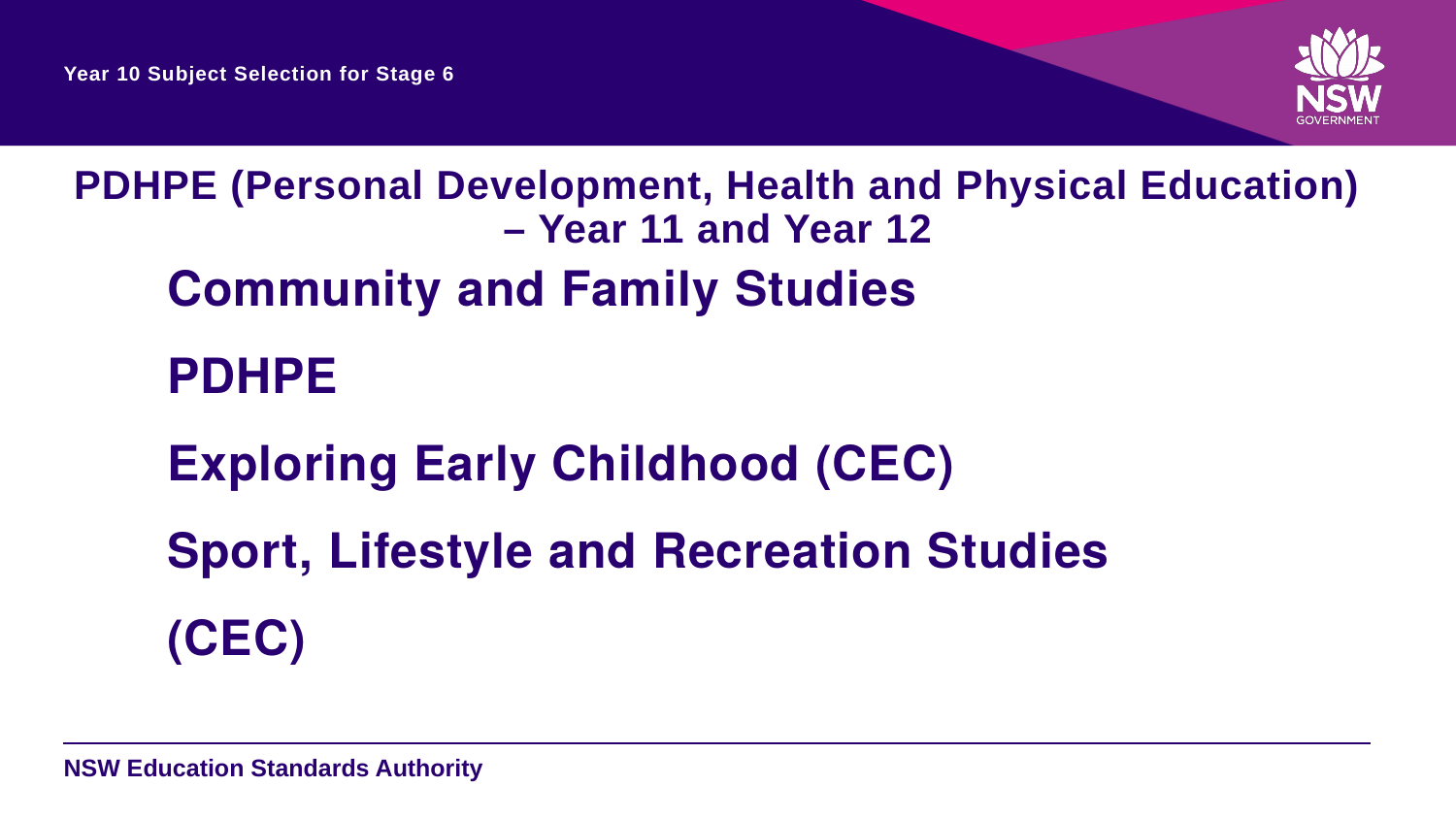

Year 10 Subject Selection for Stage 6

PDHPE (Personal Development, Health and Physical Education) – Year 11 and Year 12

Community and Family Studies
PDHPE
Exploring Early Childhood (CEC)
Sport, Lifestyle and Recreation Studies (CEC)